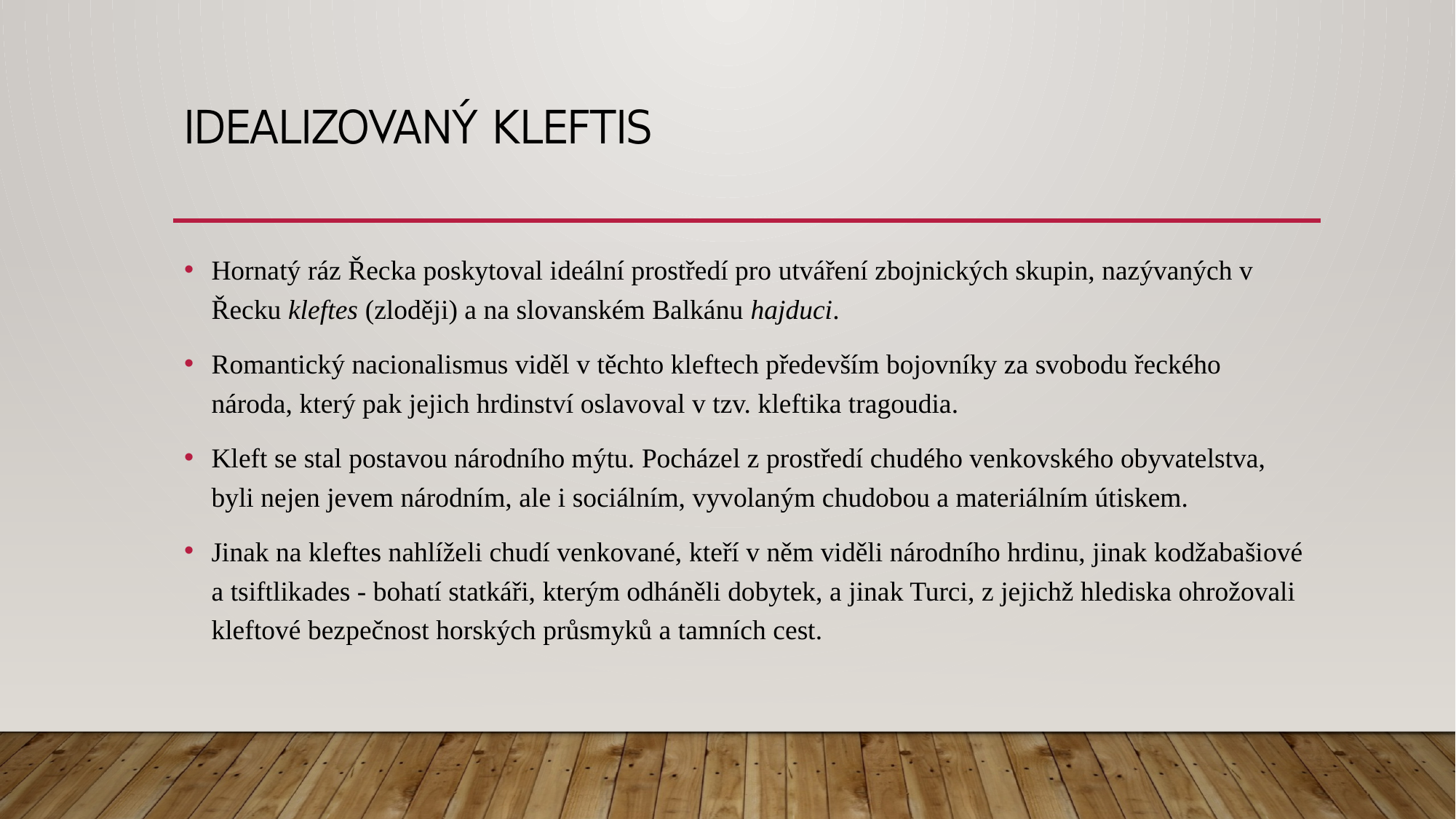

# IDEALIZOVANÝ KLEFTIS
Hornatý ráz Řecka poskytoval ideální prostředí pro utváření zbojnických skupin, nazývaných v Řecku kleftes (zloději) a na slovanském Balkánu hajduci.
Romantický nacionalismus viděl v těchto kleftech především bojovníky za svobodu řeckého národa, který pak jejich hrdinství oslavoval v tzv. kleftika tragoudia.
Kleft se stal postavou národního mýtu. Pocházel z prostředí chudého venkovského obyvatelstva, byli nejen jevem národním, ale i sociálním, vyvolaným chudobou a materiálním útiskem.
Jinak na kleftes nahlíželi chudí venkované, kteří v něm viděli národního hrdinu, jinak kodžabašiové a tsiftlikades - bohatí statkáři, kterým odháněli dobytek, a jinak Turci, z jejichž hlediska ohrožovali kleftové bezpečnost horských průsmyků a tamních cest.